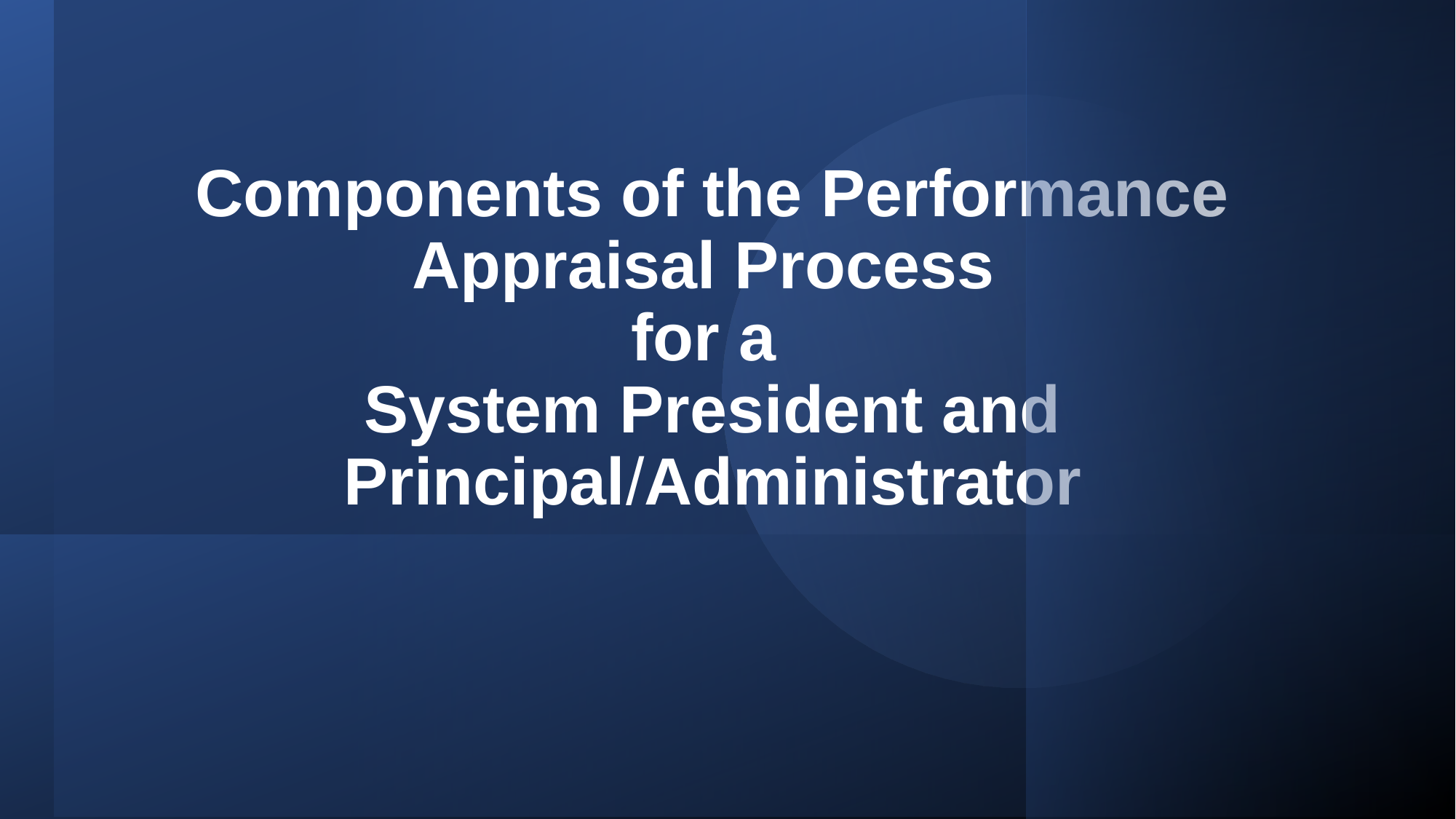

# Components of the Performance Appraisal Process  for a System President and Principal/Administrator